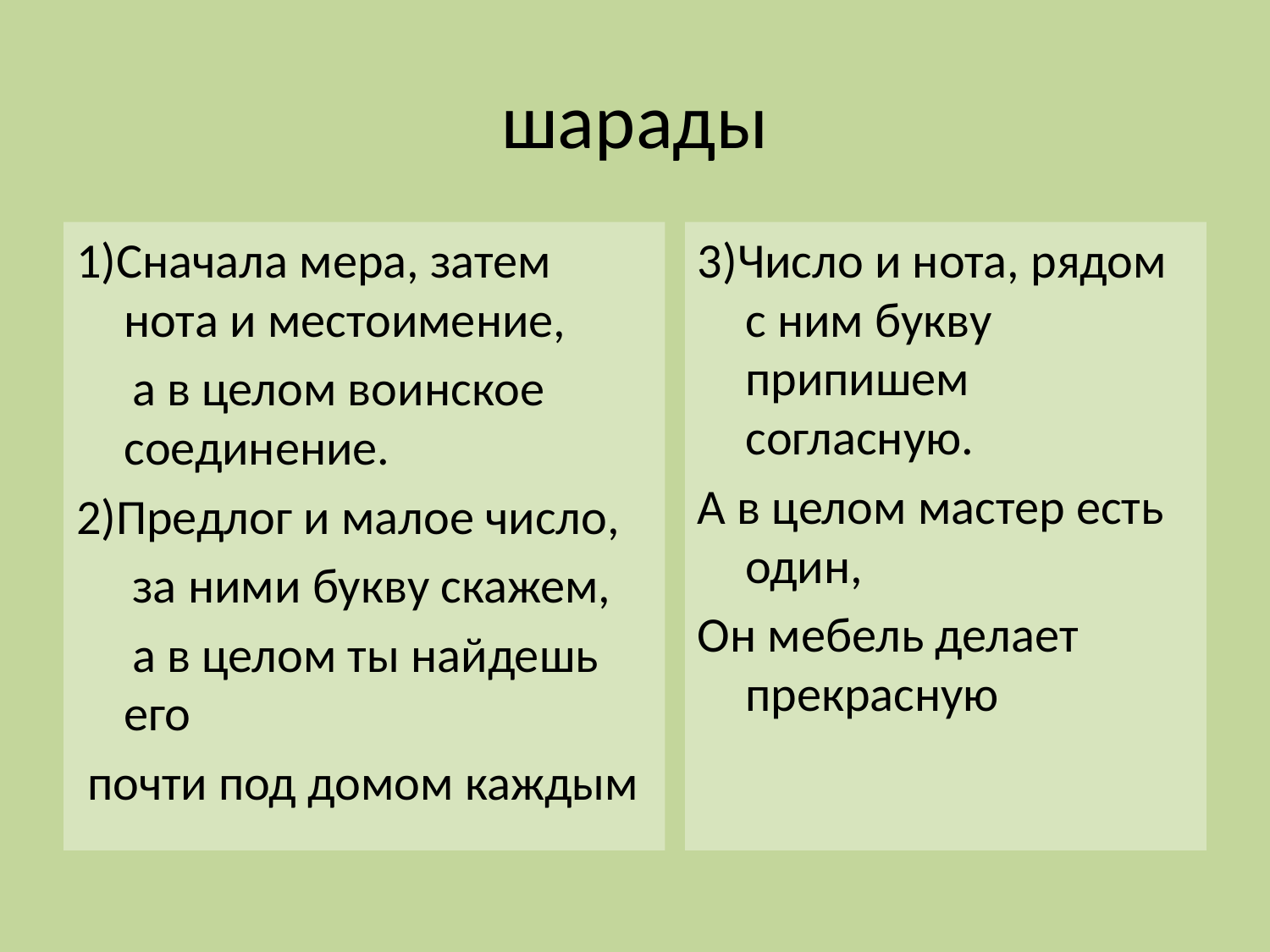

# шарады
1)Сначала мера, затем нота и местоимение,
     а в целом воинское соединение.
2)Предлог и малое число,
     за ними букву скажем,
     а в целом ты найдешь его
 почти под домом каждым
3)Число и нота, рядом с ним букву припишем  согласную.
А в целом мастер есть один,
Он мебель делает прекрасную